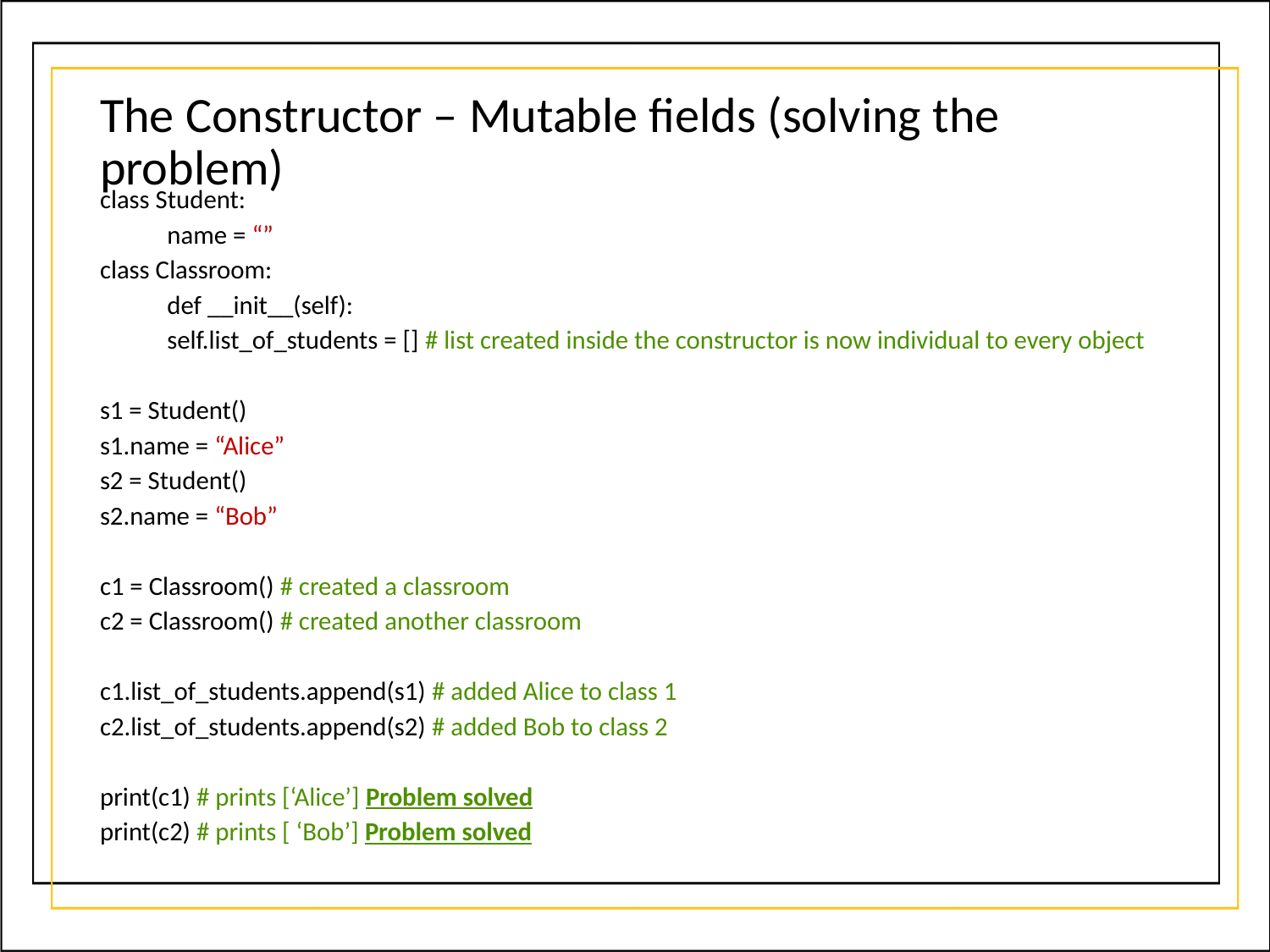

# The Constructor – Mutable fields (solving the problem)
class Student:
	name = “”
class Classroom:
	def __init__(self):
		self.list_of_students = [] # list created inside the constructor is now individual to every object

s1 = Student()
s1.name = “Alice”
s2 = Student()
s2.name = “Bob”

c1 = Classroom() # created a classroom
c2 = Classroom() # created another classroom

c1.list_of_students.append(s1) # added Alice to class 1
c2.list_of_students.append(s2) # added Bob to class 2

print(c1) # prints [‘Alice’] Problem solved
print(c2) # prints [ ‘Bob’] Problem solved